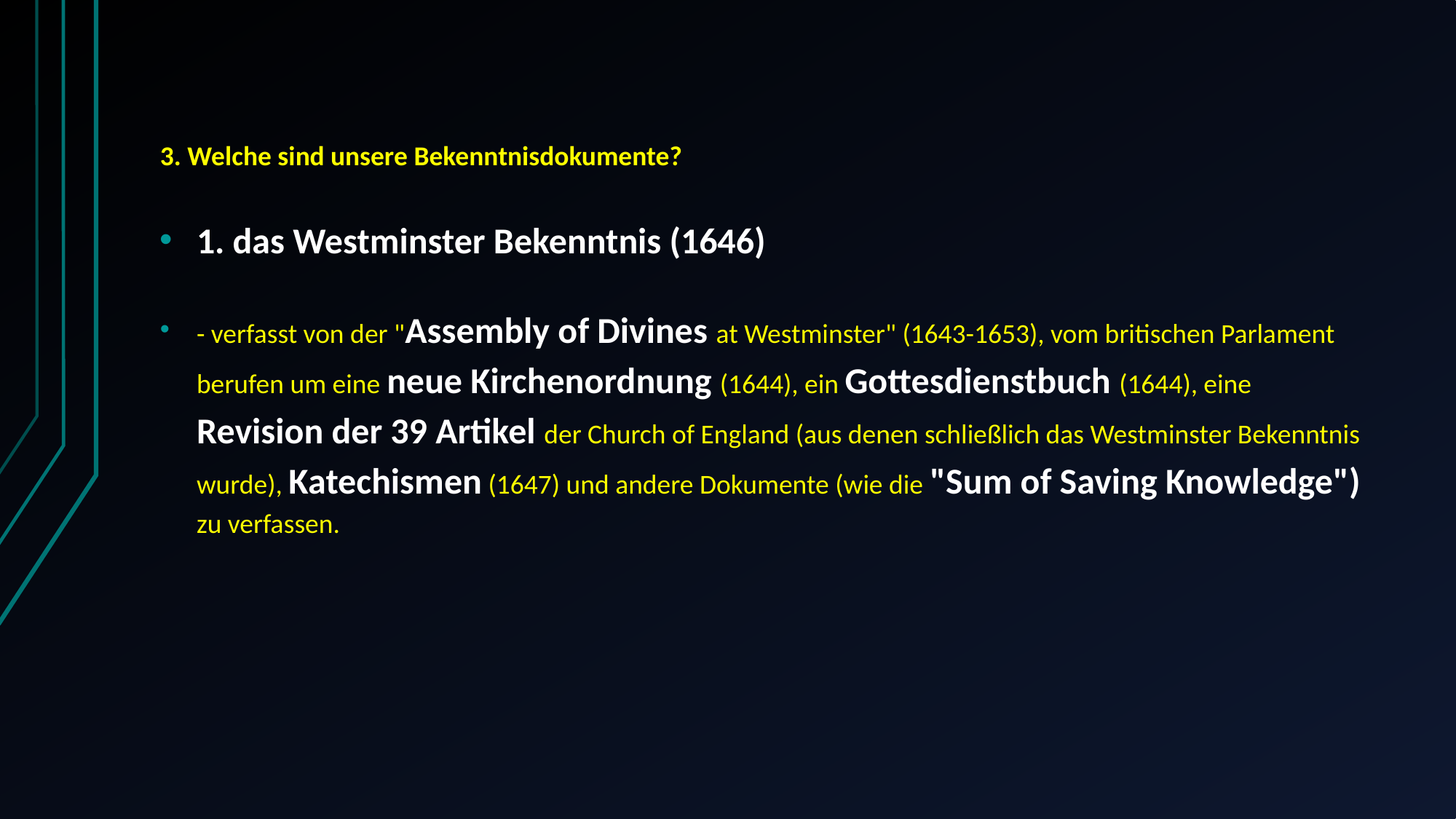

# 3. Welche sind unsere Bekenntnisdokumente?
1. das Westminster Bekenntnis (1646)
- verfasst von der "Assembly of Divines at Westminster" (1643-1653), vom britischen Parlament berufen um eine neue Kirchenordnung (1644), ein Gottesdienstbuch (1644), eine Revision der 39 Artikel der Church of England (aus denen schließlich das Westminster Bekenntnis wurde), Katechismen (1647) und andere Dokumente (wie die "Sum of Saving Knowledge") zu verfassen.